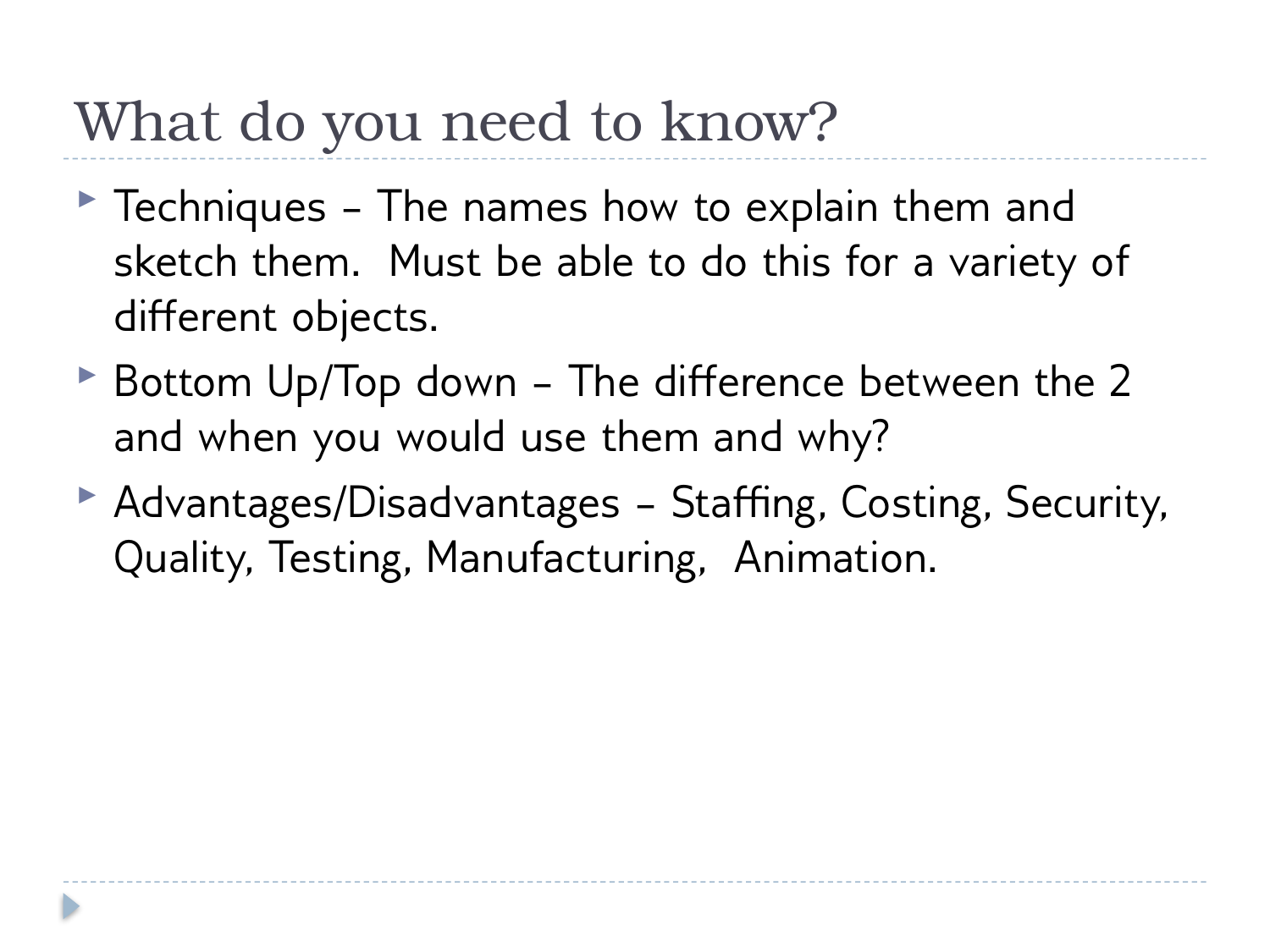

# What do you need to know?
Techniques – The names how to explain them and sketch them.  Must be able to do this for a variety of different objects.
Bottom Up/Top down – The difference between the 2 and when you would use them and why?
Advantages/Disadvantages – Staffing, Costing, Security, Quality, Testing, Manufacturing,  Animation.